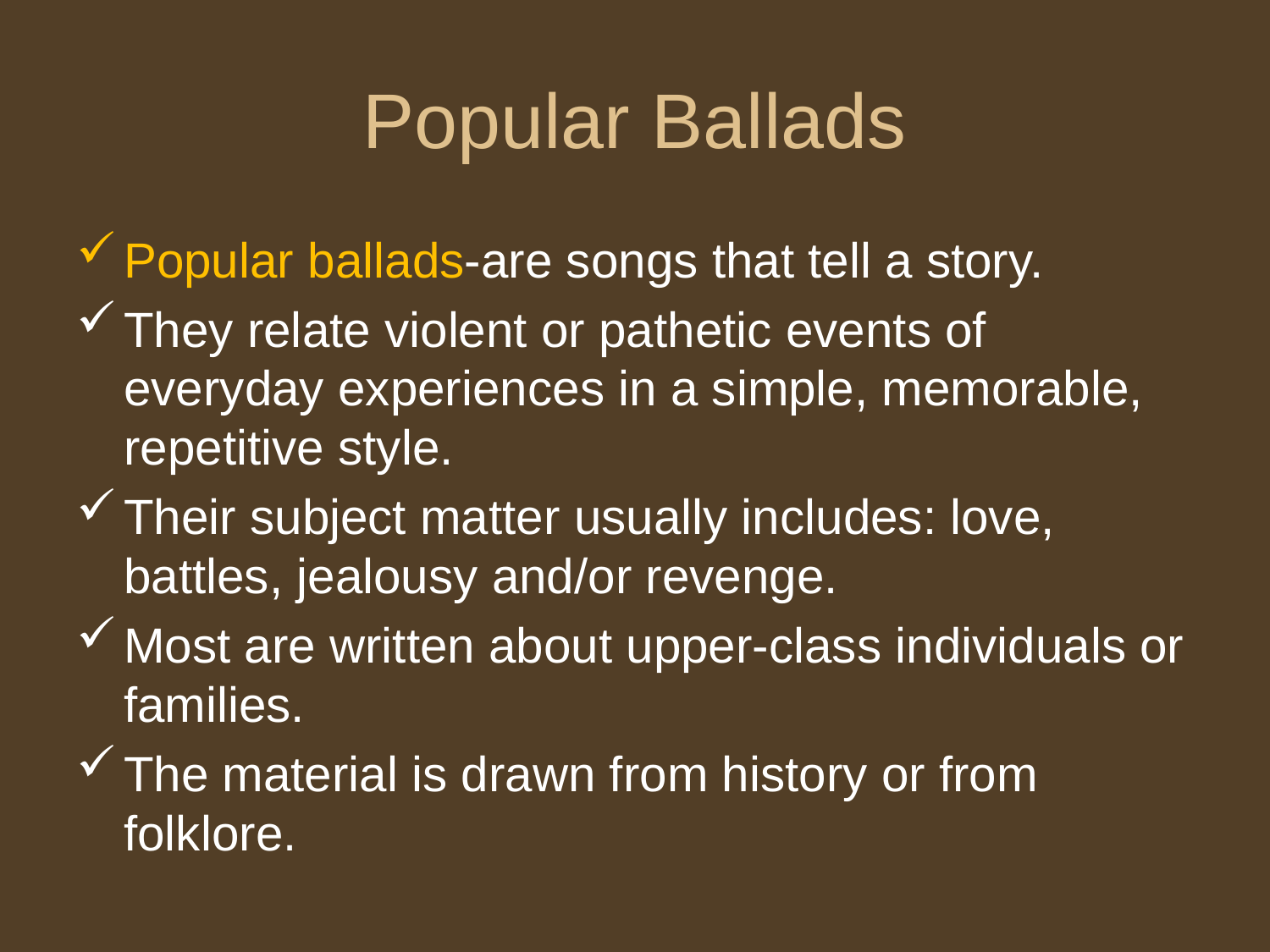

# Popular Ballads
Popular ballads-are songs that tell a story.
They relate violent or pathetic events of everyday experiences in a simple, memorable, repetitive style.
Their subject matter usually includes: love,  battles, jealousy and/or revenge.
Most are written about upper-class individuals or families.
The material is drawn from history or from folklore.